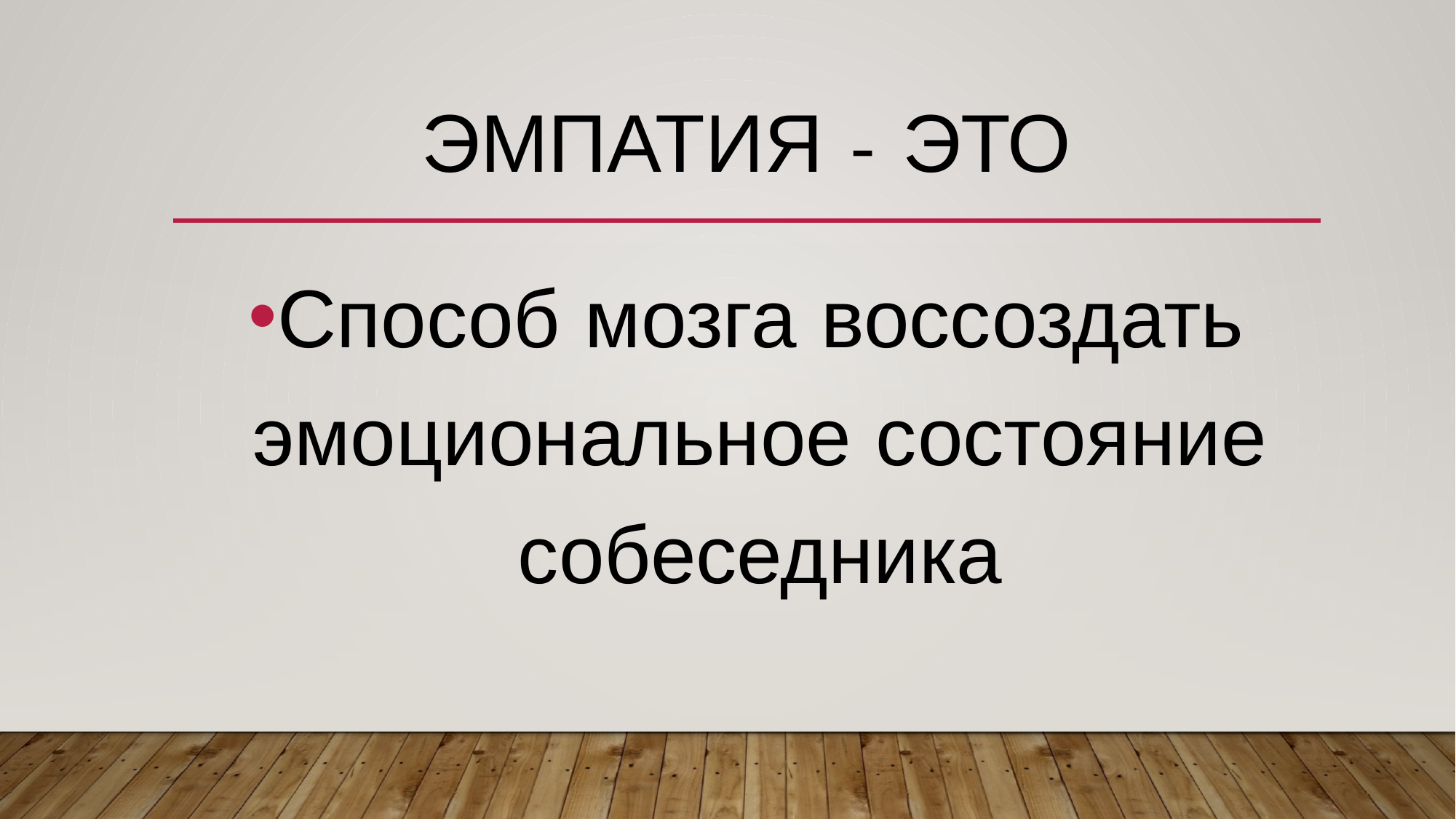

# Эмпатия - это
Способ мозга воссоздать эмоциональное состояние собеседника